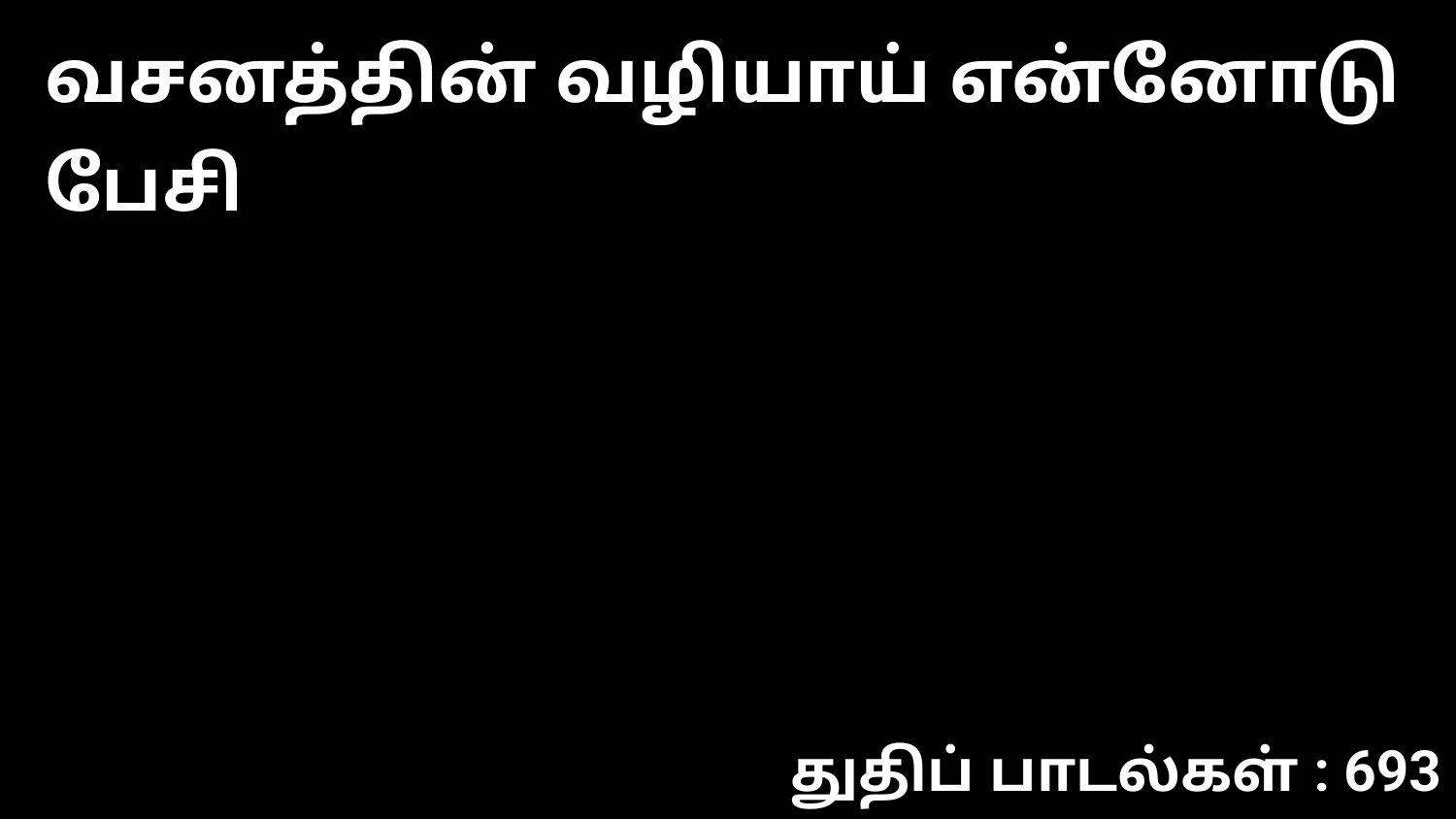

வசனத்தின் வழியாய் என்னோடு பேசி
துதிப் பாடல்கள் : 693